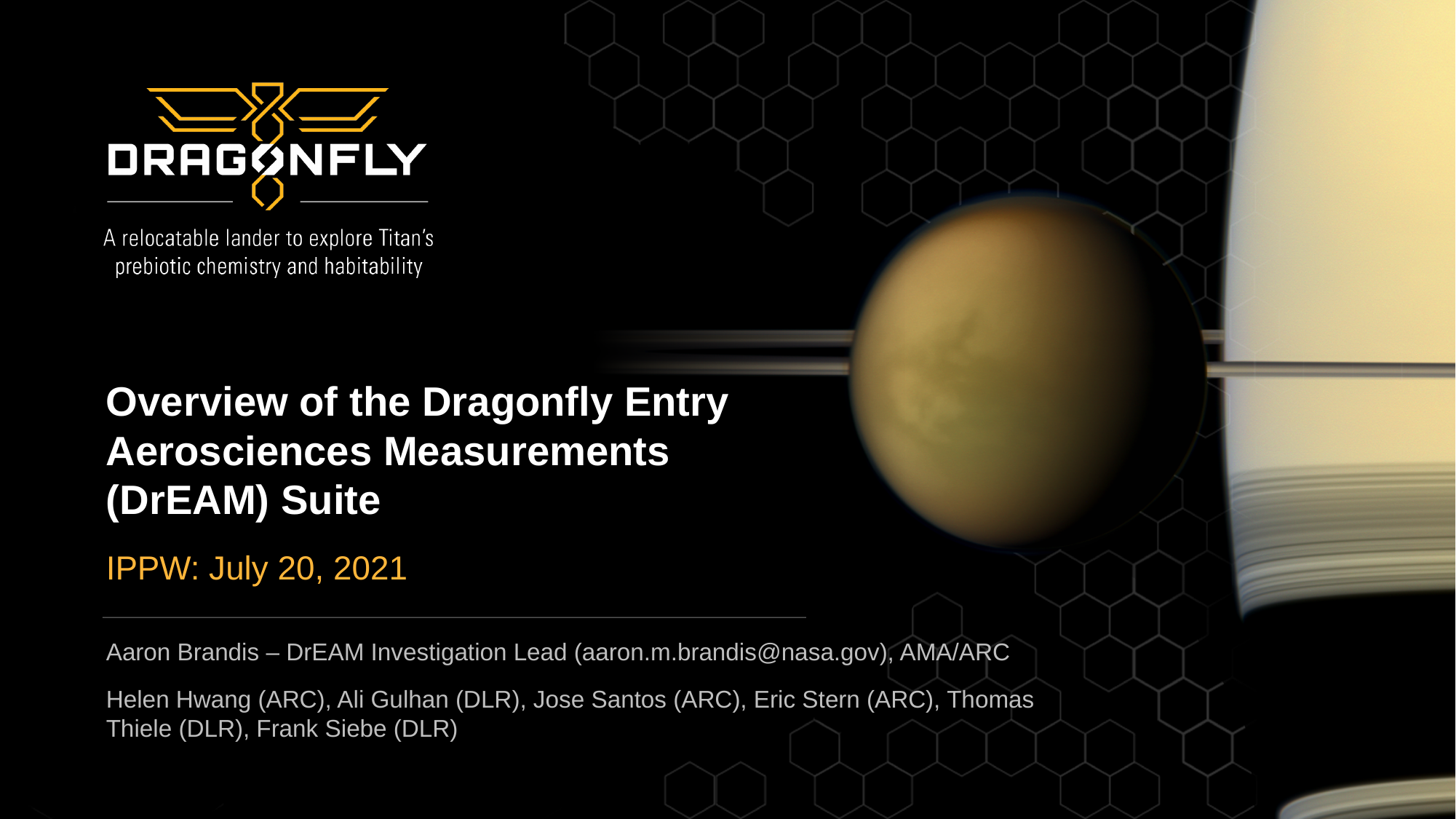

# Overview of the Dragonfly Entry Aerosciences Measurements (DrEAM) Suite
IPPW: July 20, 2021
Aaron Brandis – DrEAM Investigation Lead (aaron.m.brandis@nasa.gov), AMA/ARC
Helen Hwang (ARC), Ali Gulhan (DLR), Jose Santos (ARC), Eric Stern (ARC), Thomas Thiele (DLR), Frank Siebe (DLR)